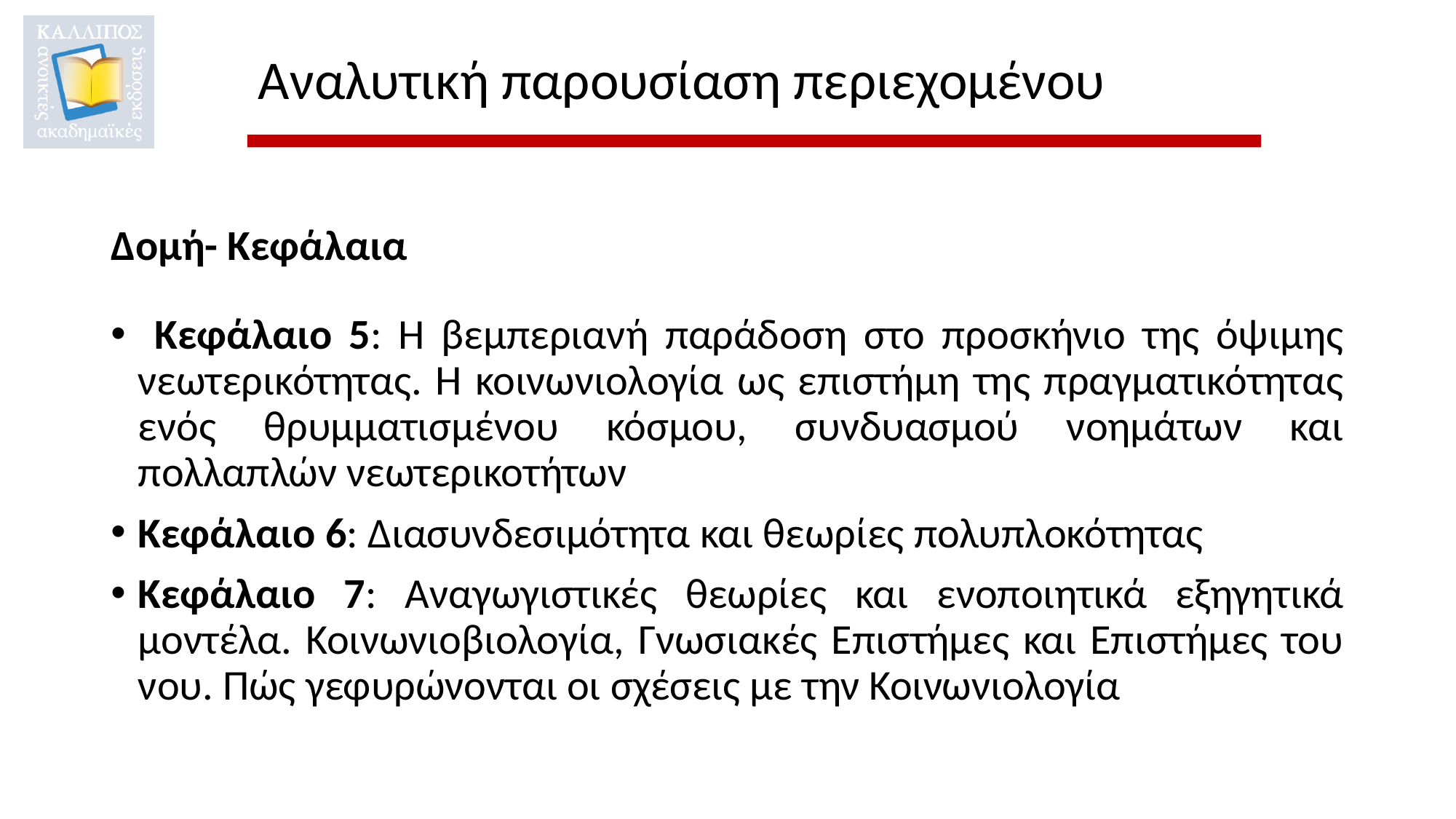

# Αναλυτική παρουσίαση περιεχομένου
Δομή- Κεφάλαια

 Κεφάλαιο 5: Η βεμπεριανή παράδοση στο προσκήνιο της όψιμης νεωτερικότητας. Η κοινωνιολογία ως επιστήμη της πραγματικότητας ενός θρυμματισμένου κόσμου, συνδυασμού νοημάτων και πολλαπλών νεωτερικοτήτων
Κεφάλαιο 6: Διασυνδεσιμότητα και θεωρίες πολυπλοκότητας
Κεφάλαιο 7: Αναγωγιστικές θεωρίες και ενοποιητικά εξηγητικά μοντέλα. Κοινωνιοβιολογία, Γνωσιακές Επιστήμες και Επιστήμες του νου. Πώς γεφυρώνονται οι σχέσεις με την Κοινωνιολογία